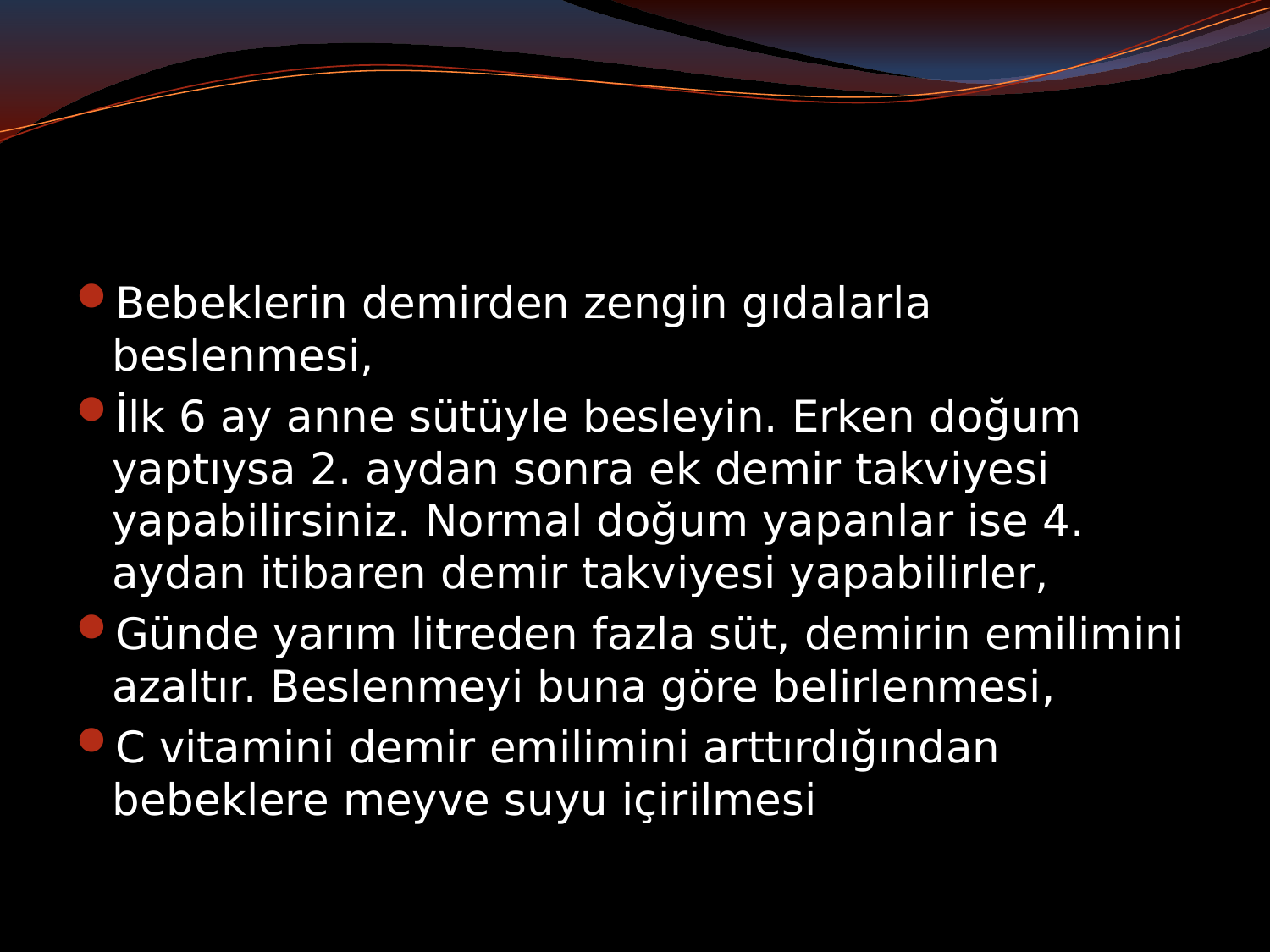

Bebeklerin demirden zengin gıdalarla beslenmesi,
İlk 6 ay anne sütüyle besleyin. Erken doğum yaptıysa 2. aydan sonra ek demir takviyesi yapabilirsiniz. Normal doğum yapanlar ise 4. aydan itibaren demir takviyesi yapabilirler,
Günde yarım litreden fazla süt, demirin emilimini azaltır. Beslenmeyi buna göre belirlenmesi,
C vitamini demir emilimini arttırdığından bebeklere meyve suyu içirilmesi